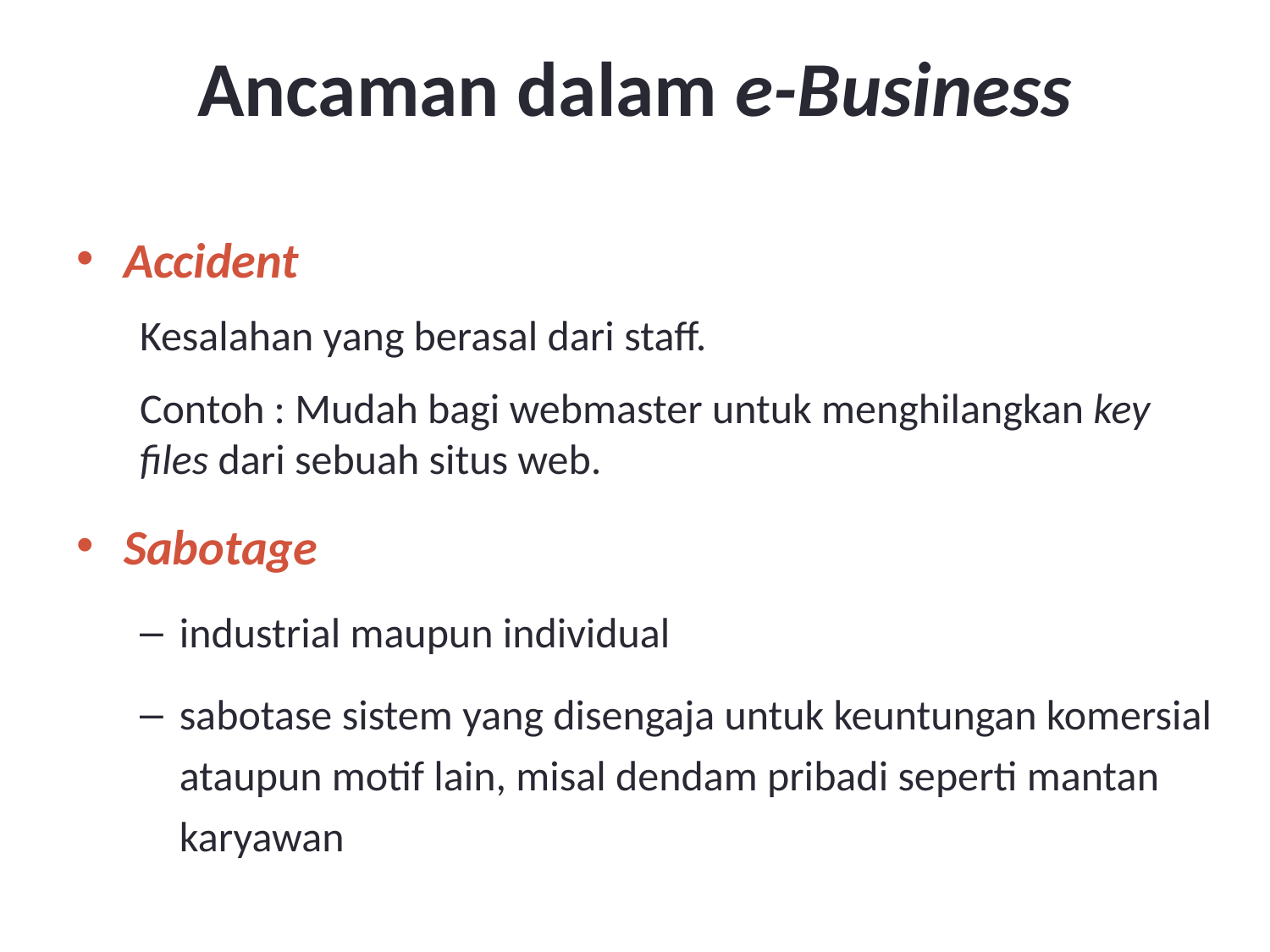

# Ancaman dalam e-Business
Accident
Kesalahan yang berasal dari staff.
Contoh : Mudah bagi webmaster untuk menghilangkan key files dari sebuah situs web.
Sabotage
industrial maupun individual
sabotase sistem yang disengaja untuk keuntungan komersial ataupun motif lain, misal dendam pribadi seperti mantan karyawan